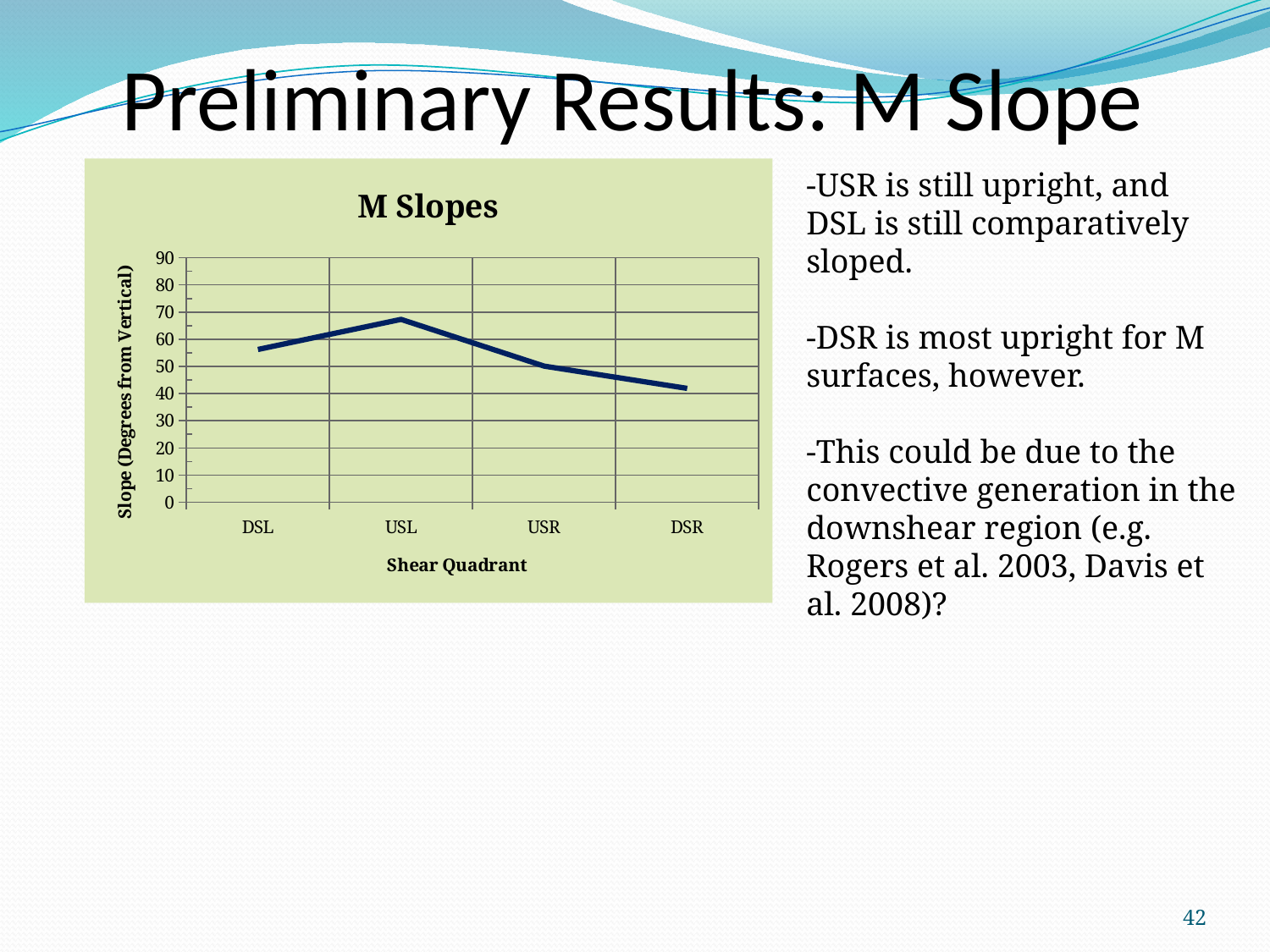

# Preliminary Results: M Slope

### Chart: M Slopes

| Category | Method 1 | Method 2 |
|---|---|---|
| DSL | None | 56.23633500000004 |
| USL | None | 67.32349599999995 |
| USR | None | 50.116028 |
| DSR | None | 41.907976000000005 |
-USR is still upright, and DSL is still comparatively sloped.

-DSR is most upright for M surfaces, however.

-This could be due to the convective generation in the downshear region (e.g. Rogers et al. 2003, Davis et al. 2008)?

42